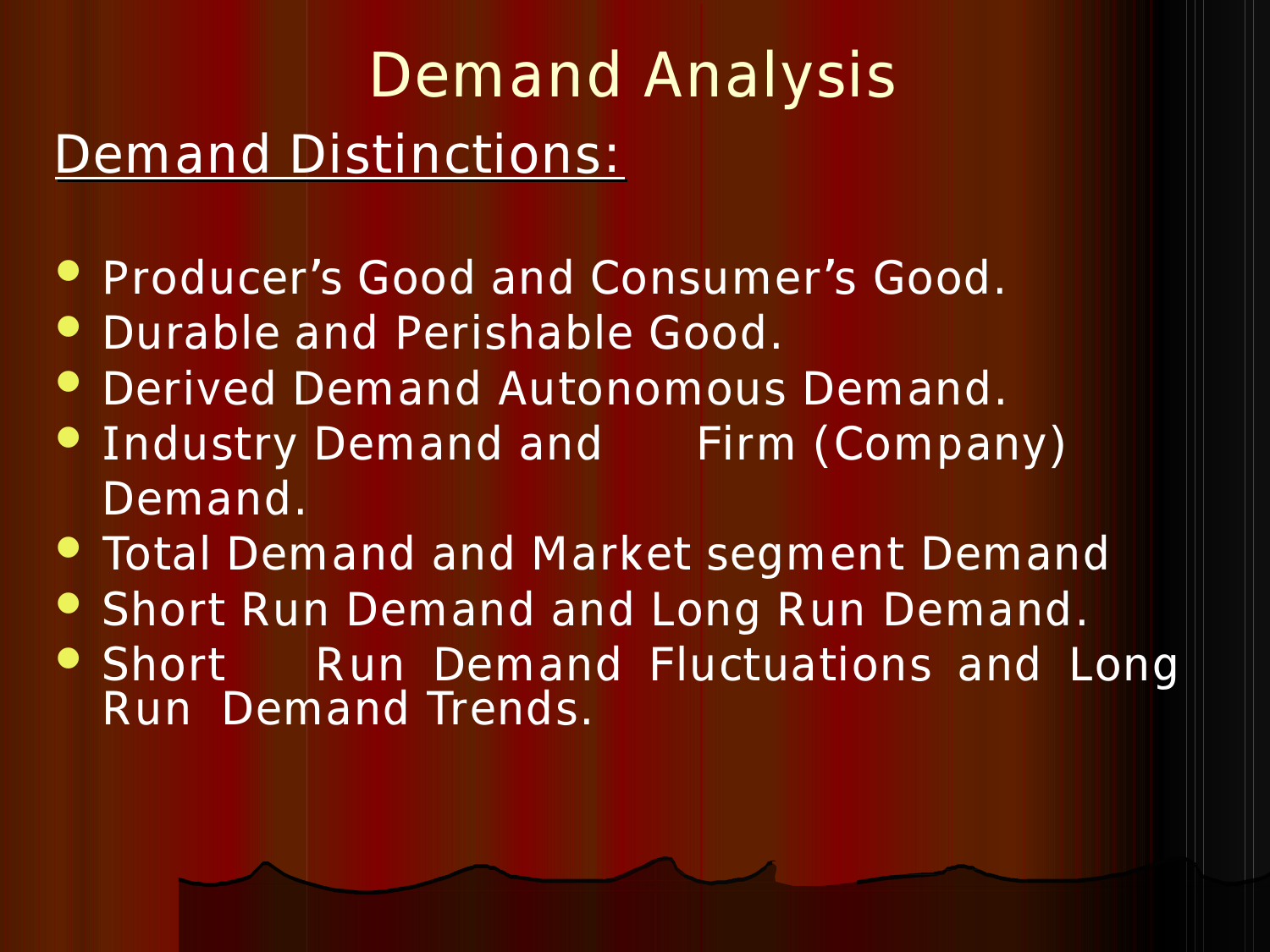

# Demand Analysis
Demand Distinctions:

Producer’s Good and Consumer’s Good.
Durable and Perishable Good.
Derived Demand Autonomous Demand.
Industry Demand and	Firm (Company) Demand.
Total Demand and Market segment Demand
Short Run Demand and Long Run Demand.
Short	Run	Demand	Fluctuations	and	Long	Run  Demand Trends.